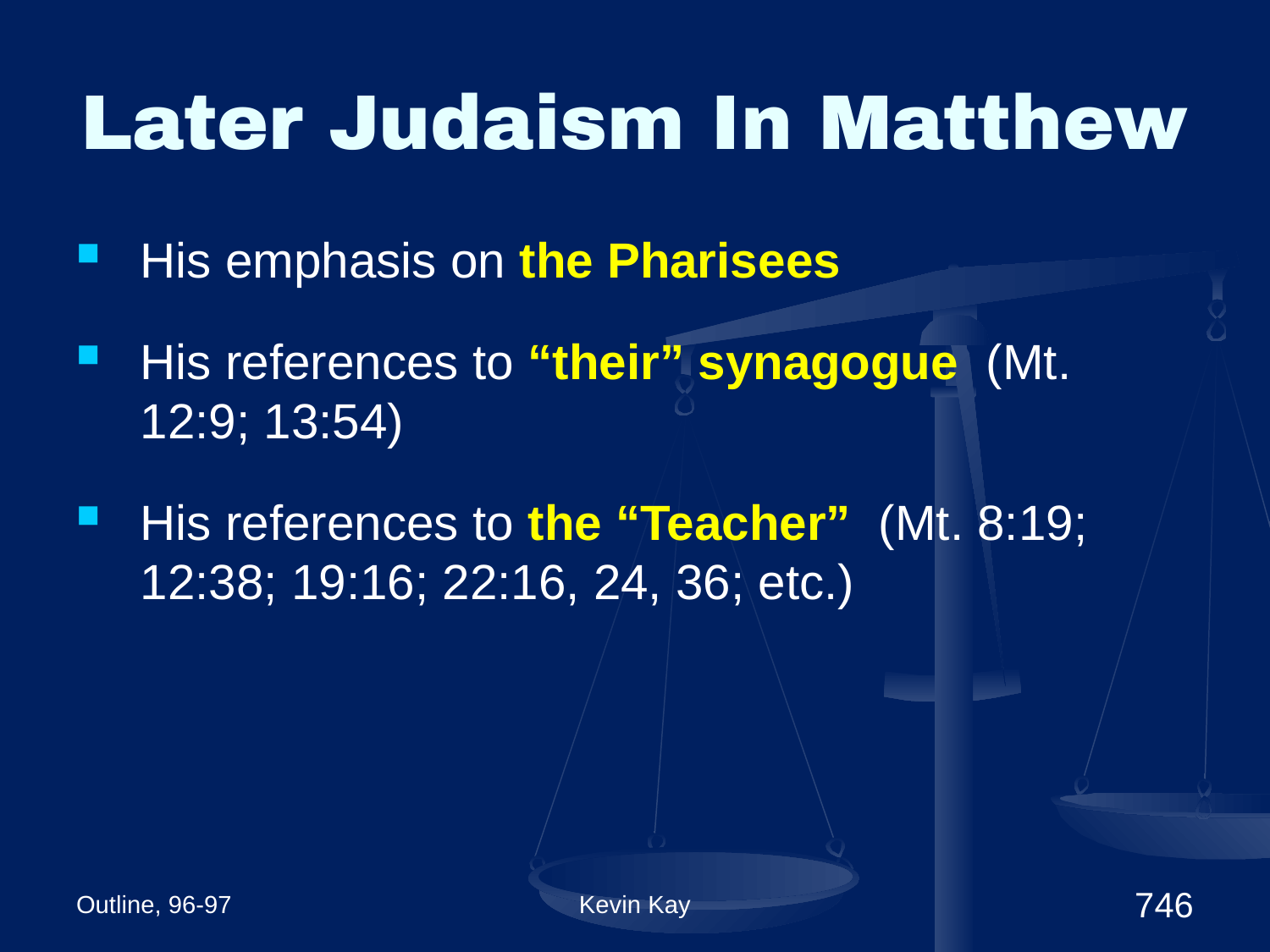

# Later Judaism In Matthew
His emphasis on the Pharisees
His references to “their” synagogue  (Mt. 12:9; 13:54)
His references to the “Teacher”  (Mt. 8:19; 12:38; 19:16; 22:16, 24, 36; etc.)
Outline, 96-97
Kevin Kay
746